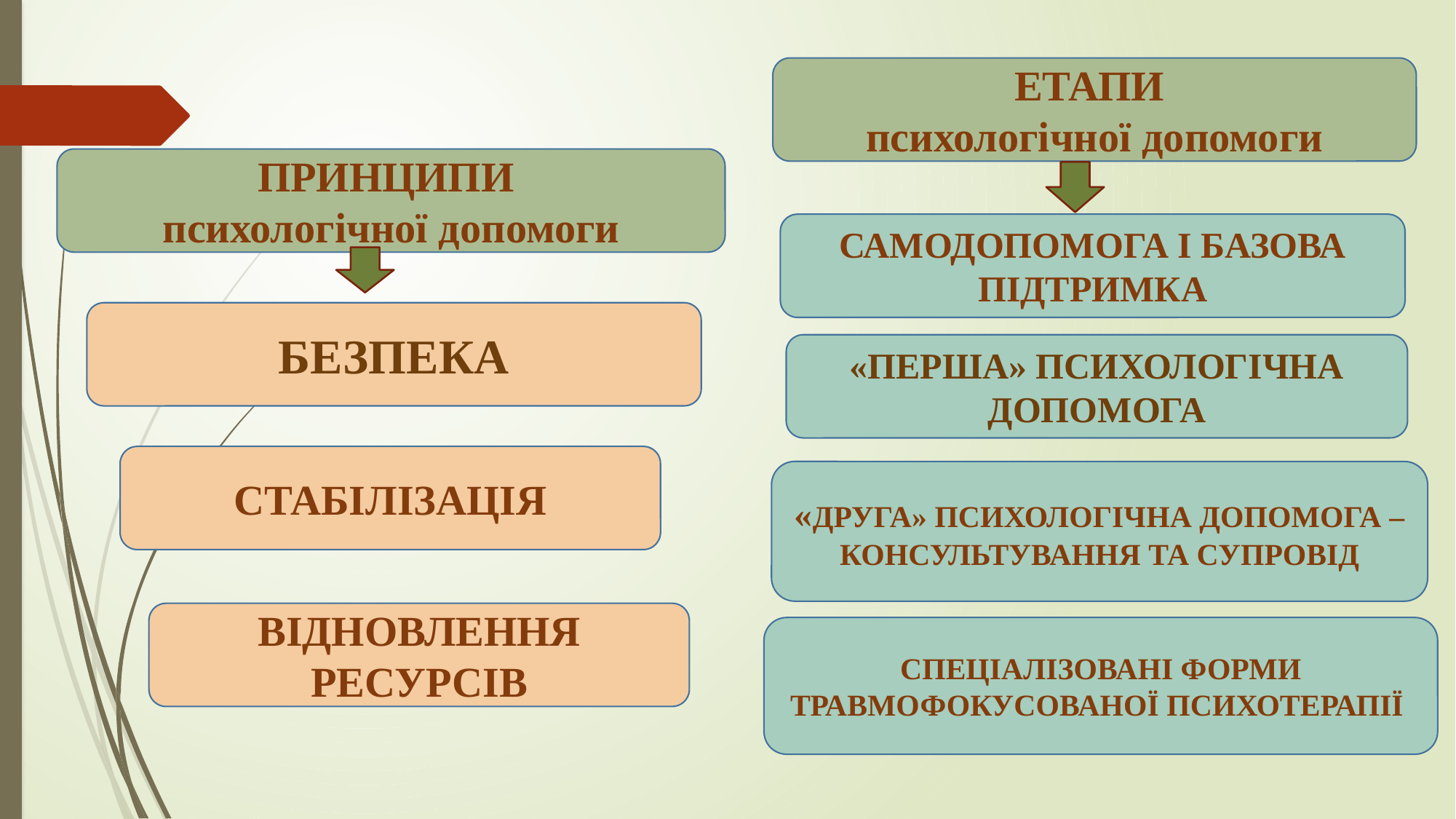

ЕТАПИ
психологічної допомоги
ПРИНЦИПИ
психологічної допомоги

САМОДОПОМОГА І БАЗОВА ПІДТРИМКА

БЕЗПЕКА
«ПЕРША» ПСИХОЛОГІЧНА ДОПОМОГА
СТАБІЛІЗАЦІЯ
«ДРУГА» ПСИХОЛОГІЧНА ДОПОМОГА – КОНСУЛЬТУВАННЯ ТА СУПРОВІД
ВІДНОВЛЕННЯ РЕСУРСІВ
СПЕЦІАЛІЗОВАНІ ФОРМИ ТРАВМОФОКУСОВАНОЇ ПСИХОТЕРАПІЇ